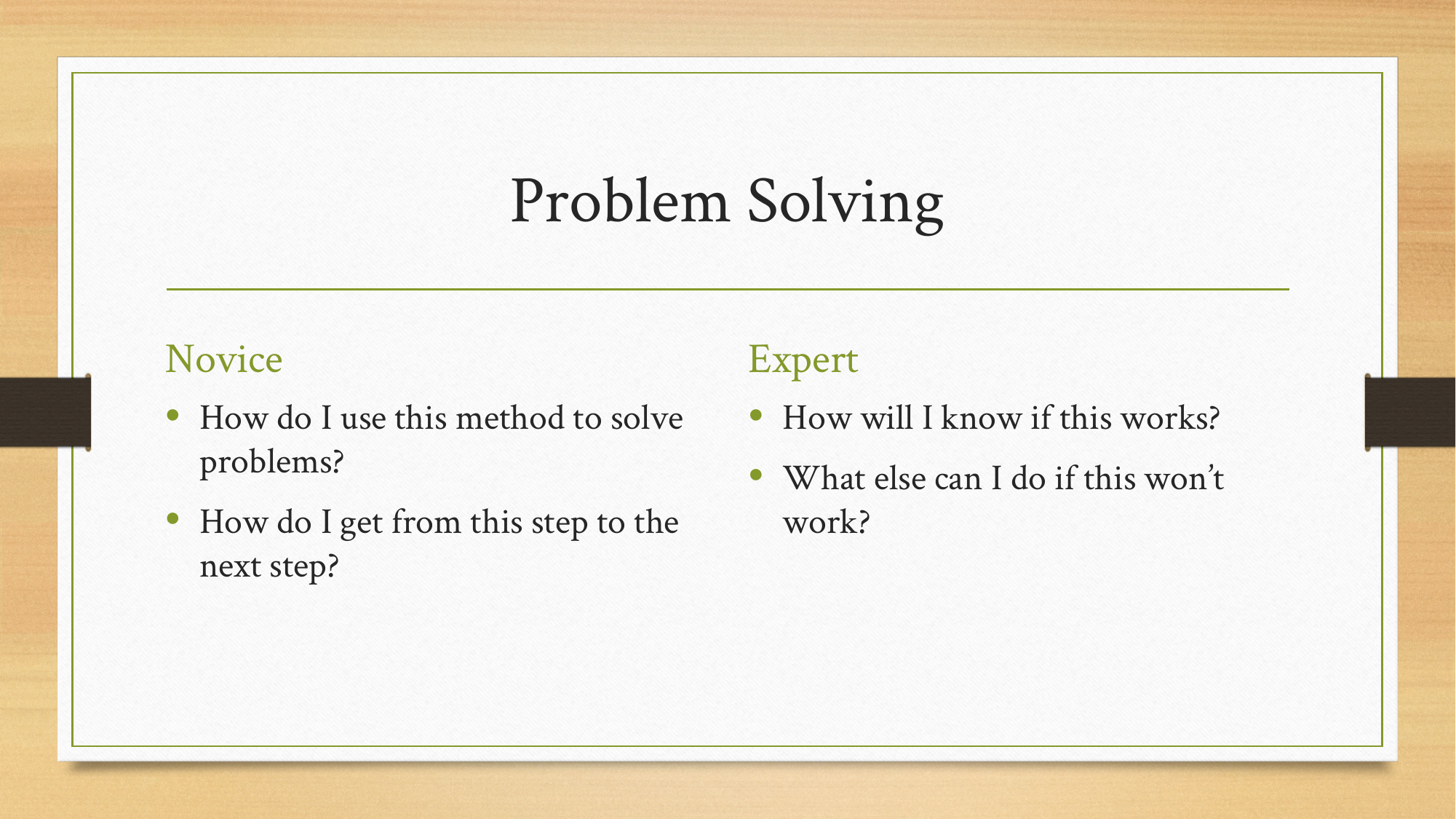

# Problem Solving
Novice
Expert
How do I use this method to solve problems?
How do I get from this step to the next step?
How will I know if this works?
What else can I do if this won’t work?